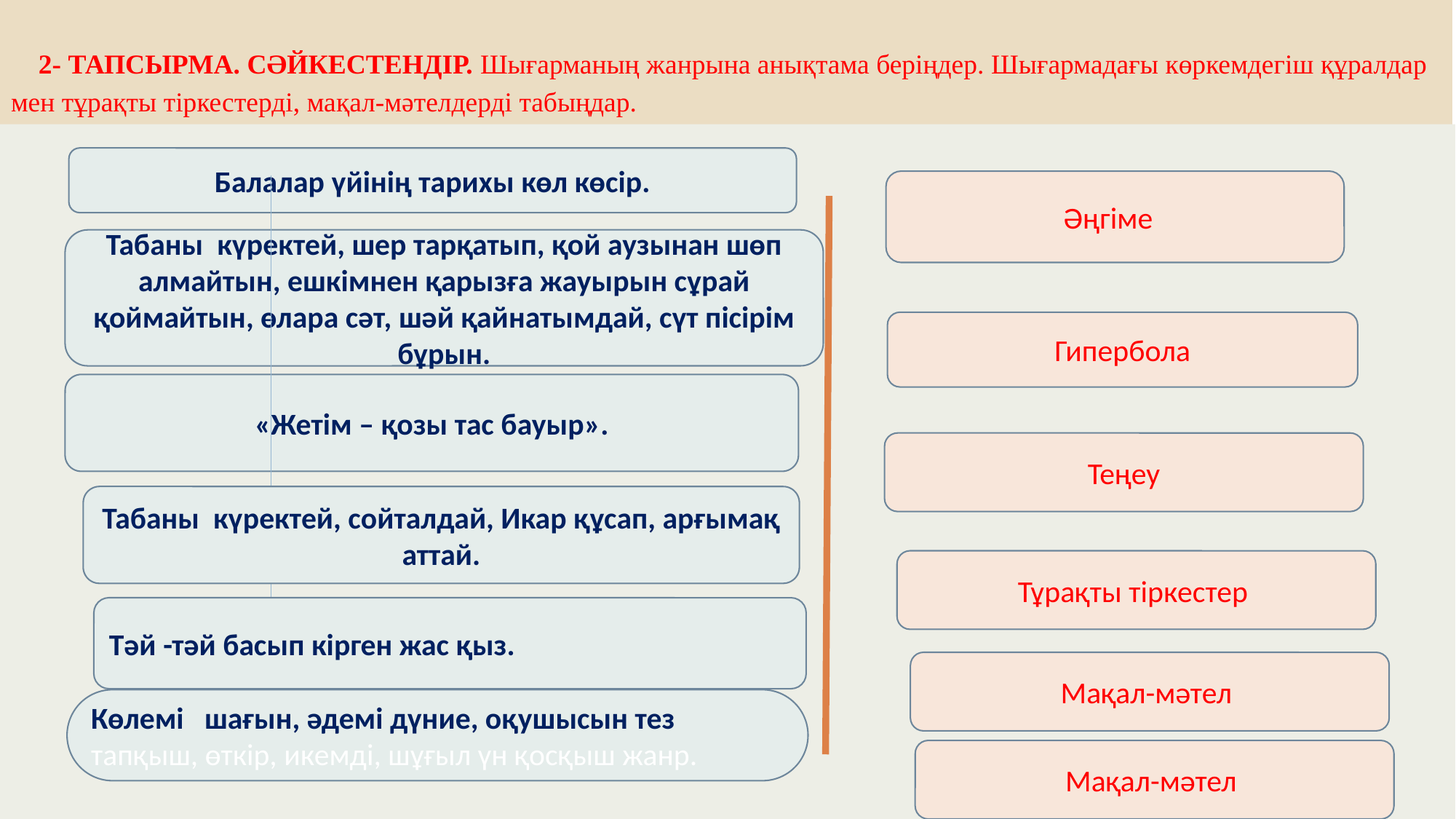

# 2- ТАПСЫРМА. СӘЙКЕСТЕНДІР. Шығарманың жанрына анықтама беріңдер. Шығармадағы көркемдегіш құралдар мен тұрақты тіркестерді, мақал-мәтелдерді табыңдар.

Балалар үйінің тарихы көл көсір.
Әңгіме
Табаны  күректей, шер тарқатып, қой аузынан шөп алмайтын, ешкімнен қарызға жауырын сұрай қоймайтын, өлара сәт, шәй қайнатымдай, сүт пісірім бұрын.
Гипербола
«Жетім – қозы тас бауыр».
Теңеу
Табаны  күректей, сойталдай, Икар құсап, арғымақ аттай.
Тұрақты тіркестер
Тәй -тәй басып кірген жас қыз.
Мақал-мәтел
Көлемі   шағын, әдемі дүние, оқушысын тез тапқыш, өткір, икемді, шұғыл үн қосқыш жанр.
Мақал-мәтел